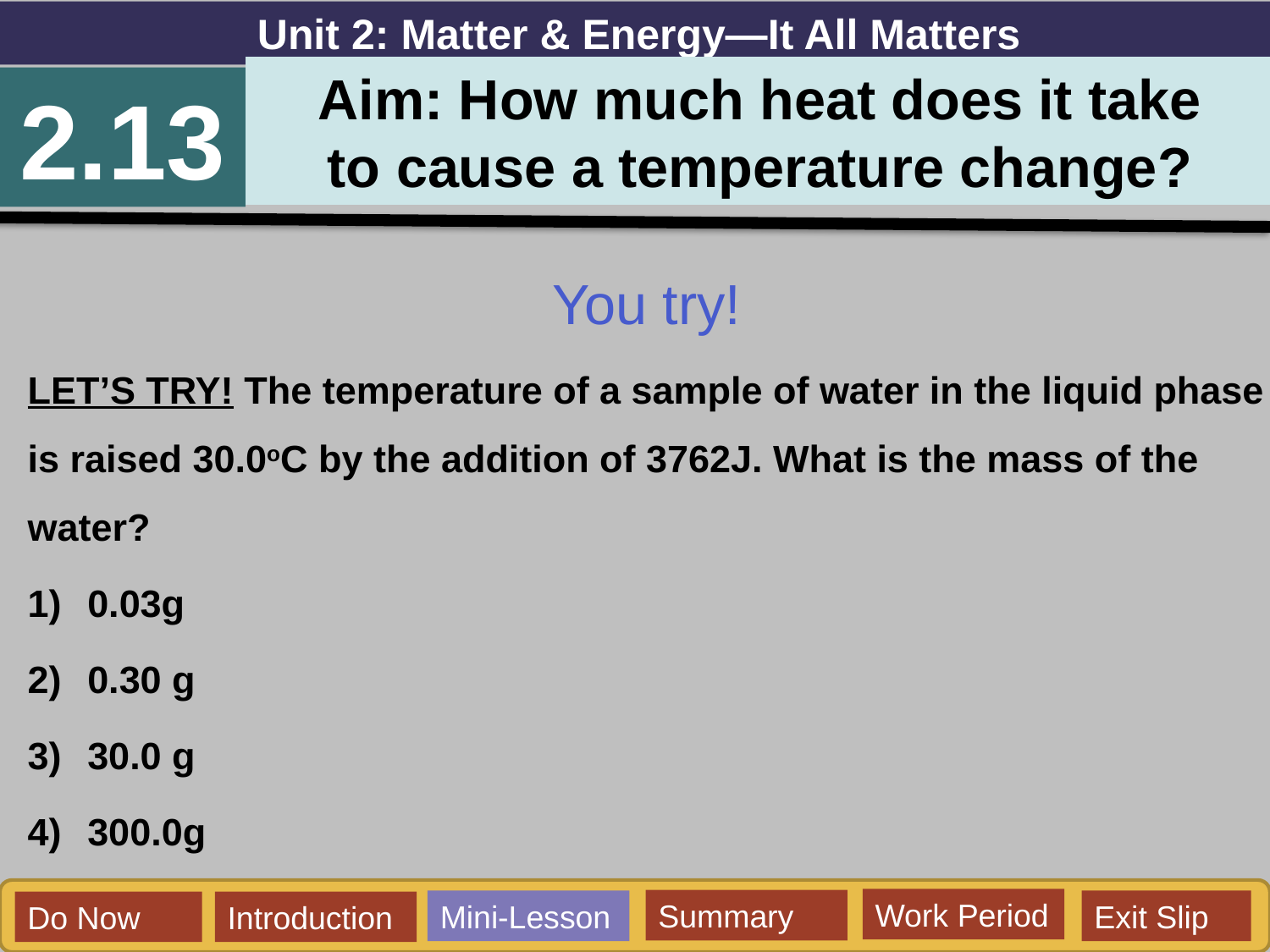

Unit 2: Matter & Energy—It All Matters
Aim: How much heat does it take
 to cause a temperature change?
2.13

You try!
LET’S TRY! The temperature of a sample of water in the liquid phase is raised 30.0oC by the addition of 3762J. What is the mass of the water?
0.03g
0.30 g
30.0 g
300.0g

Work Period
Summary
Mini-Lesson
Exit Slip
Do Now
Introduction